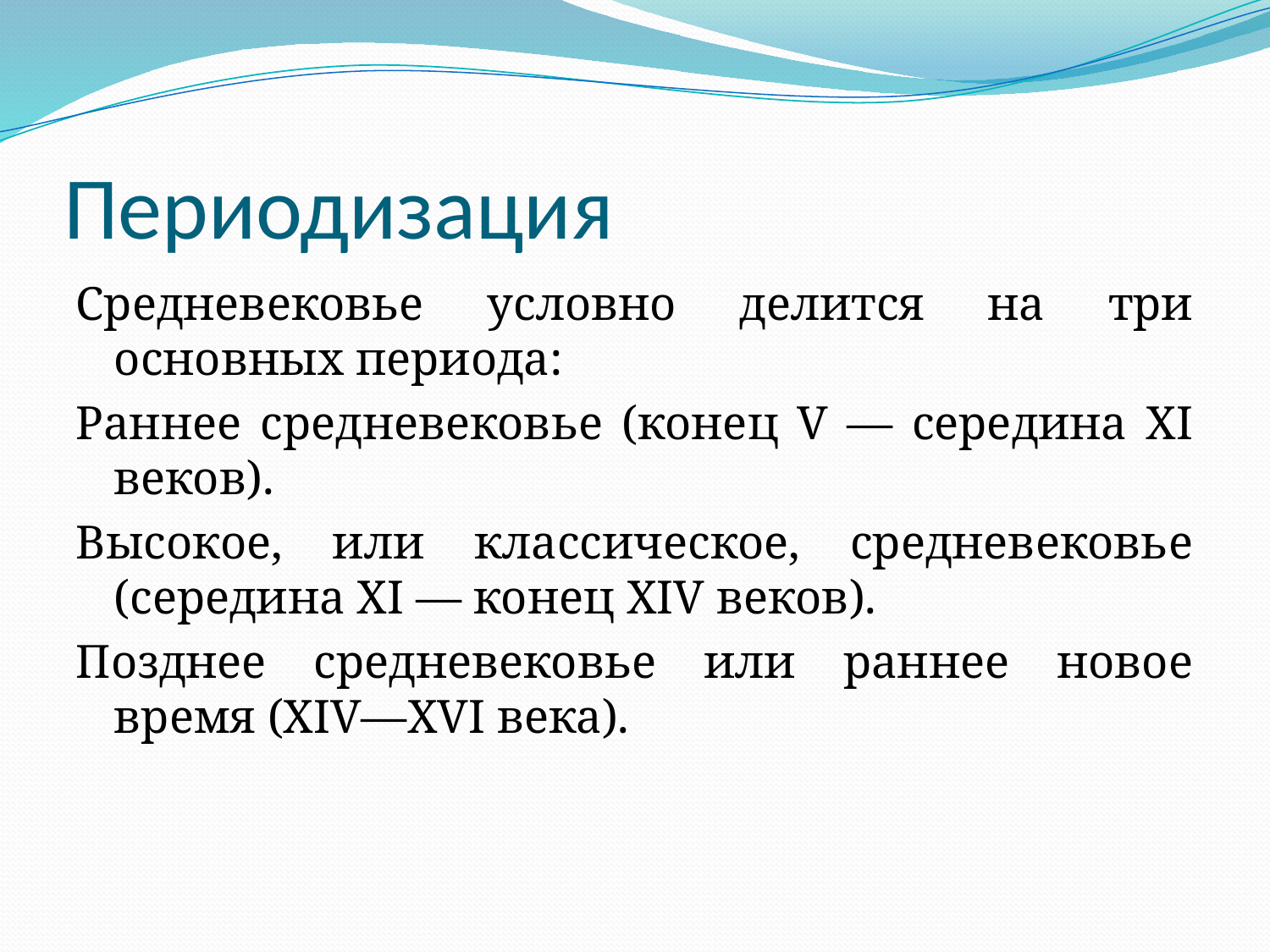

# Периодизация
Средневековье условно делится на три основных периода:
Раннее средневековье (конец V — середина XI веков).
Высокое, или классическое, средневековье (середина XI — конец XIV веков).
Позднее средневековье или раннее новое время (XIV—XVI века).